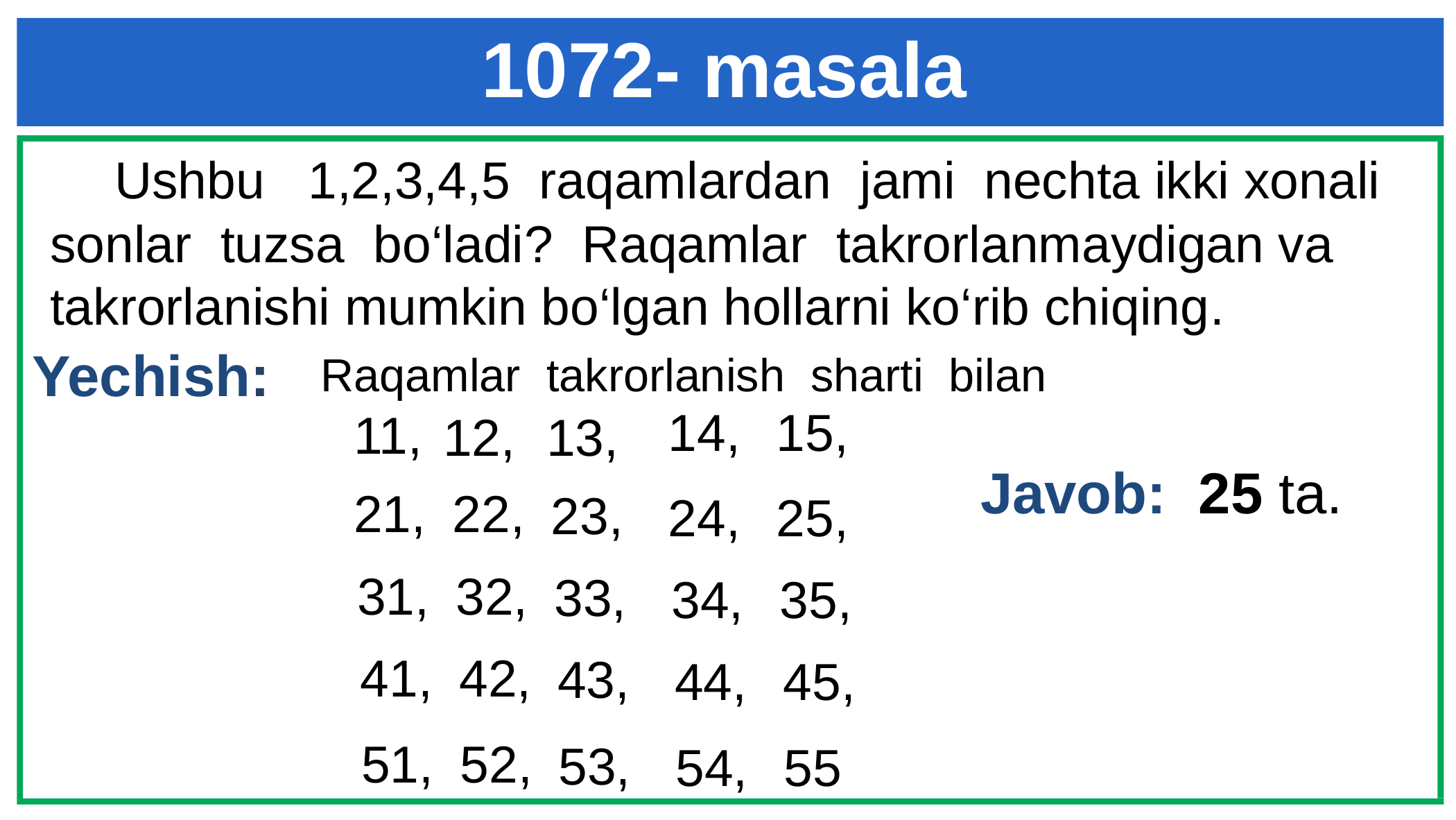

1072- masala
    Ushbu   1,2,3,4,5  raqamlardan  jami  nechta ikki xonali sonlar  tuzsa  bo‘ladi?  Raqamlar  takrorlanmaydigan va takrorlanishi mumkin bo‘lgan hollarni ko‘rib chiqing.
Yechish:
Raqamlar  takrorlanish  sharti  bilan
15,
14,
11,
13,
12,
Javob:  25 ta.
21,
22,
23,
25,
24,
31,
32,
33,
35,
34,
41,
42,
43,
45,
44,
51,
52,
53,
55
54,